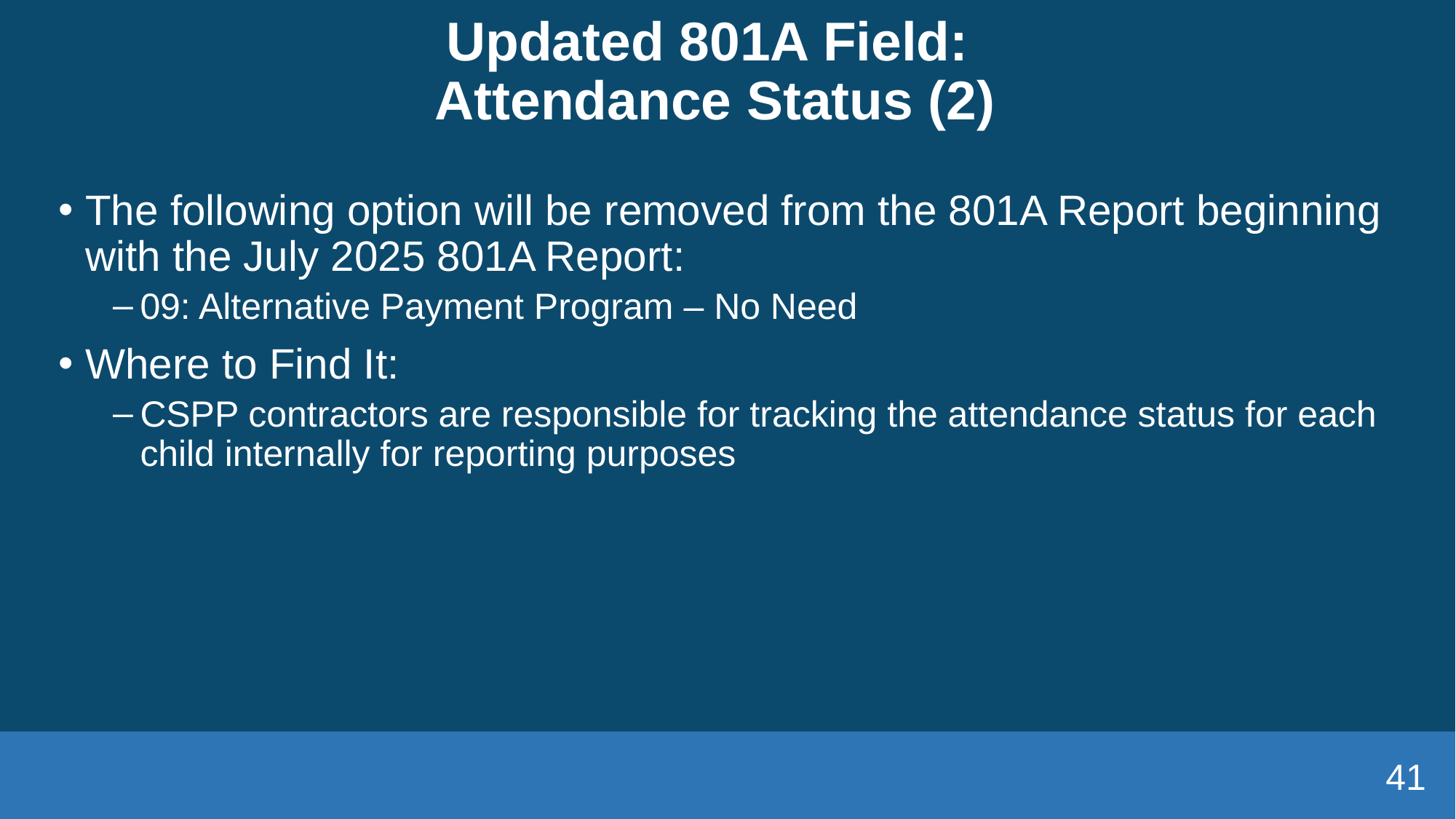

# Updated 801A Field: Attendance Status (2)
The following option will be removed from the 801A Report beginning with the July 2025 801A Report:
09: Alternative Payment Program – No Need
Where to Find It:
CSPP contractors are responsible for tracking the attendance status for each child internally for reporting purposes
41